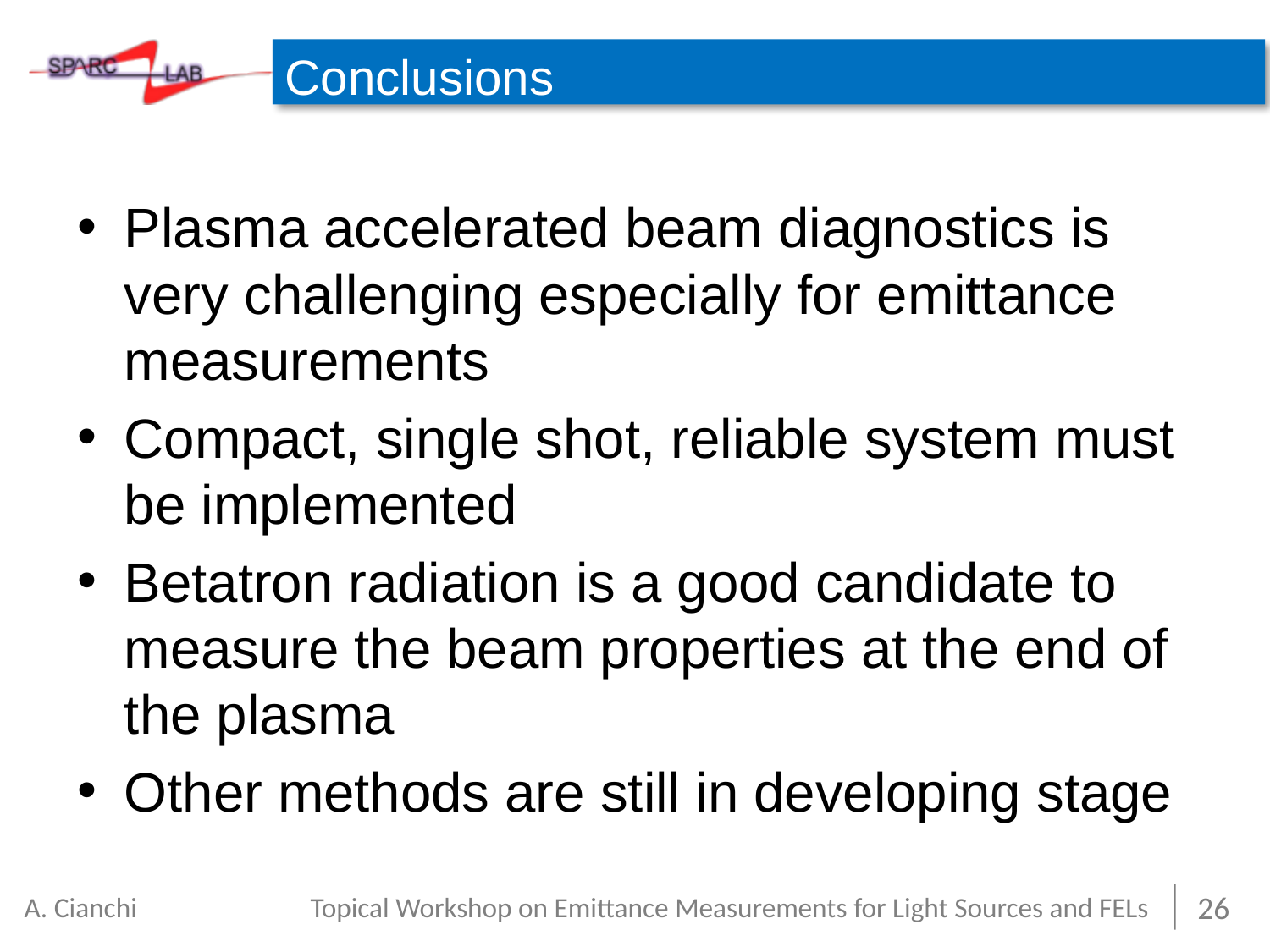

# Conclusions
Plasma accelerated beam diagnostics is very challenging especially for emittance measurements
Compact, single shot, reliable system must be implemented
Betatron radiation is a good candidate to measure the beam properties at the end of the plasma
Other methods are still in developing stage